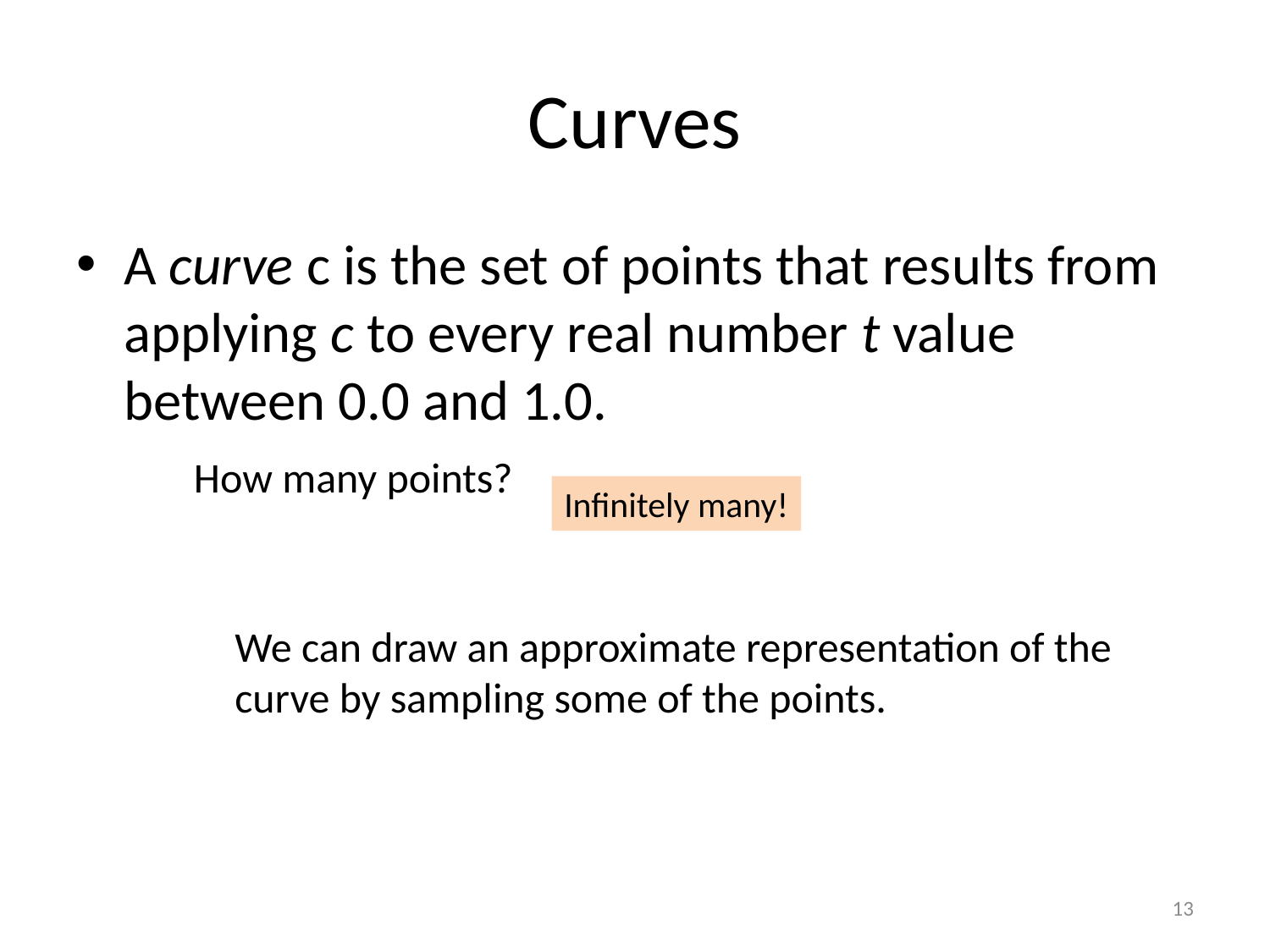

# Curves
A curve c is the set of points that results from applying c to every real number t value between 0.0 and 1.0.
How many points?
Infinitely many!
We can draw an approximate representation of the curve by sampling some of the points.
13